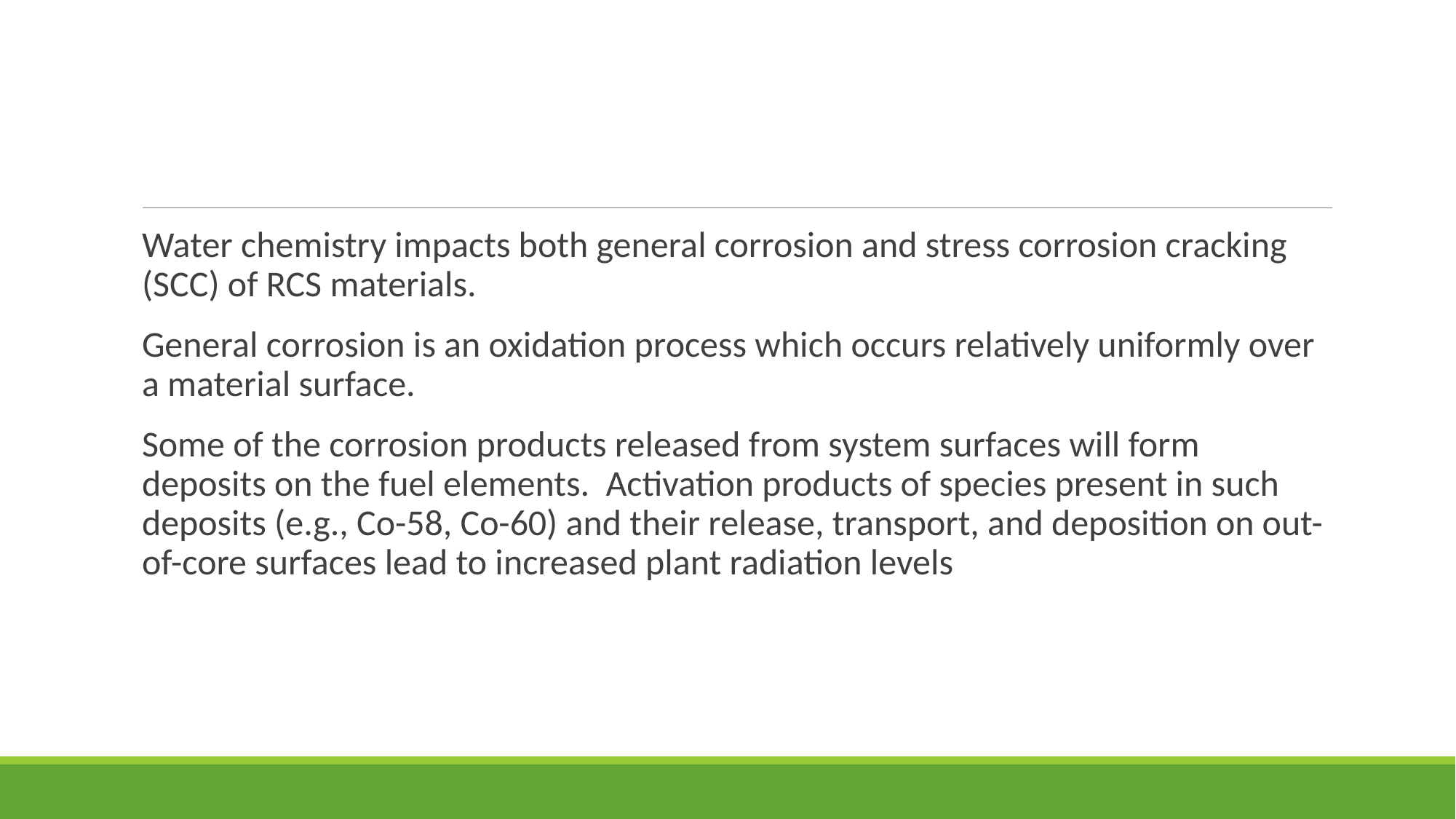

#
Water chemistry impacts both general corrosion and stress corrosion cracking (SCC) of RCS materials.
General corrosion is an oxidation process which occurs relatively uniformly over a material surface.
Some of the corrosion products released from system surfaces will form deposits on the fuel elements.  Activation products of species present in such deposits (e.g., Co-58, Co-60) and their release, transport, and deposition on out-of-core surfaces lead to increased plant radiation levels